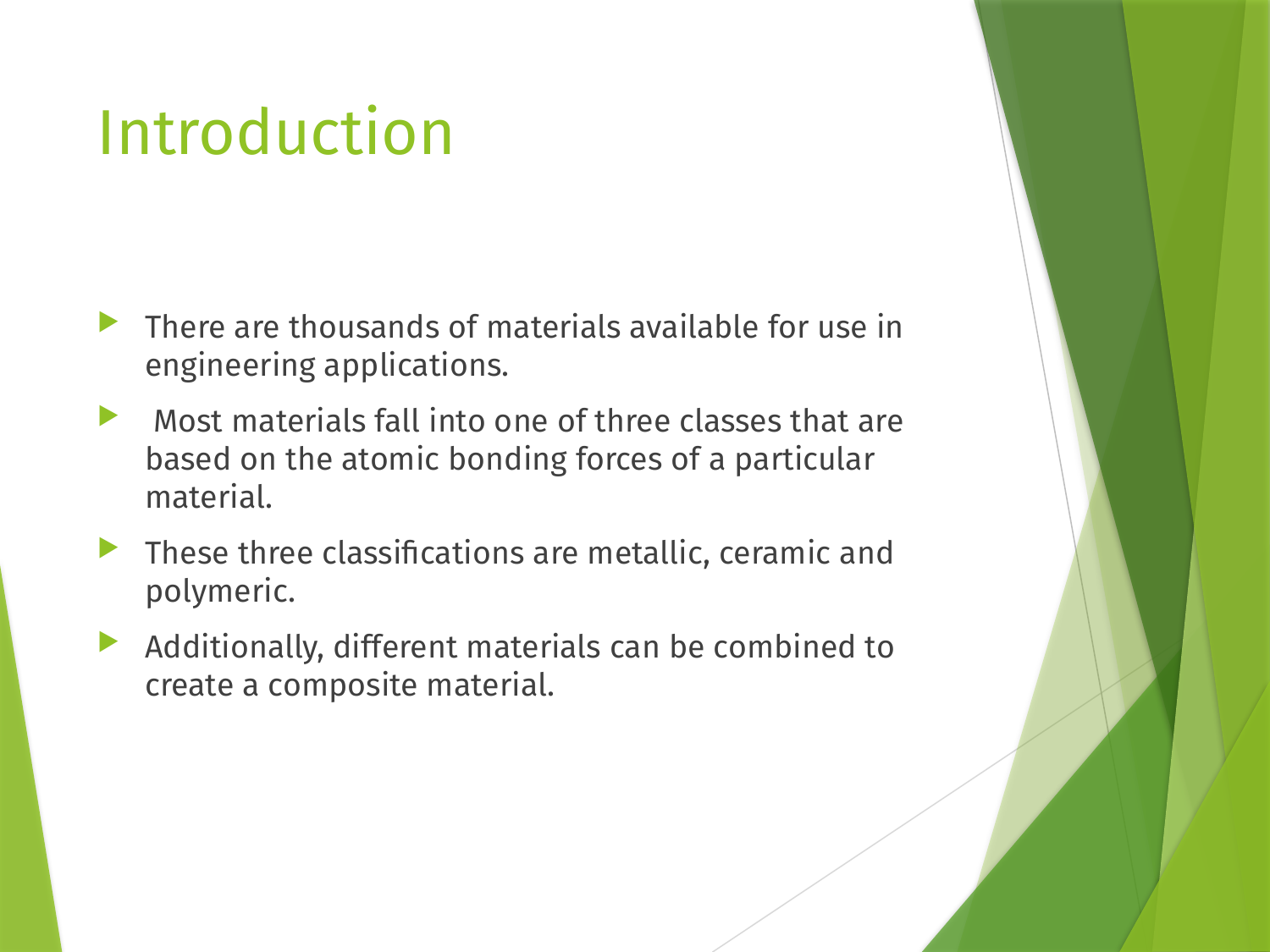

# Introduction
There are thousands of materials available for use in engineering applications.
 Most materials fall into one of three classes that are based on the atomic bonding forces of a particular material.
These three classifications are metallic, ceramic and polymeric.
Additionally, different materials can be combined to create a composite material.